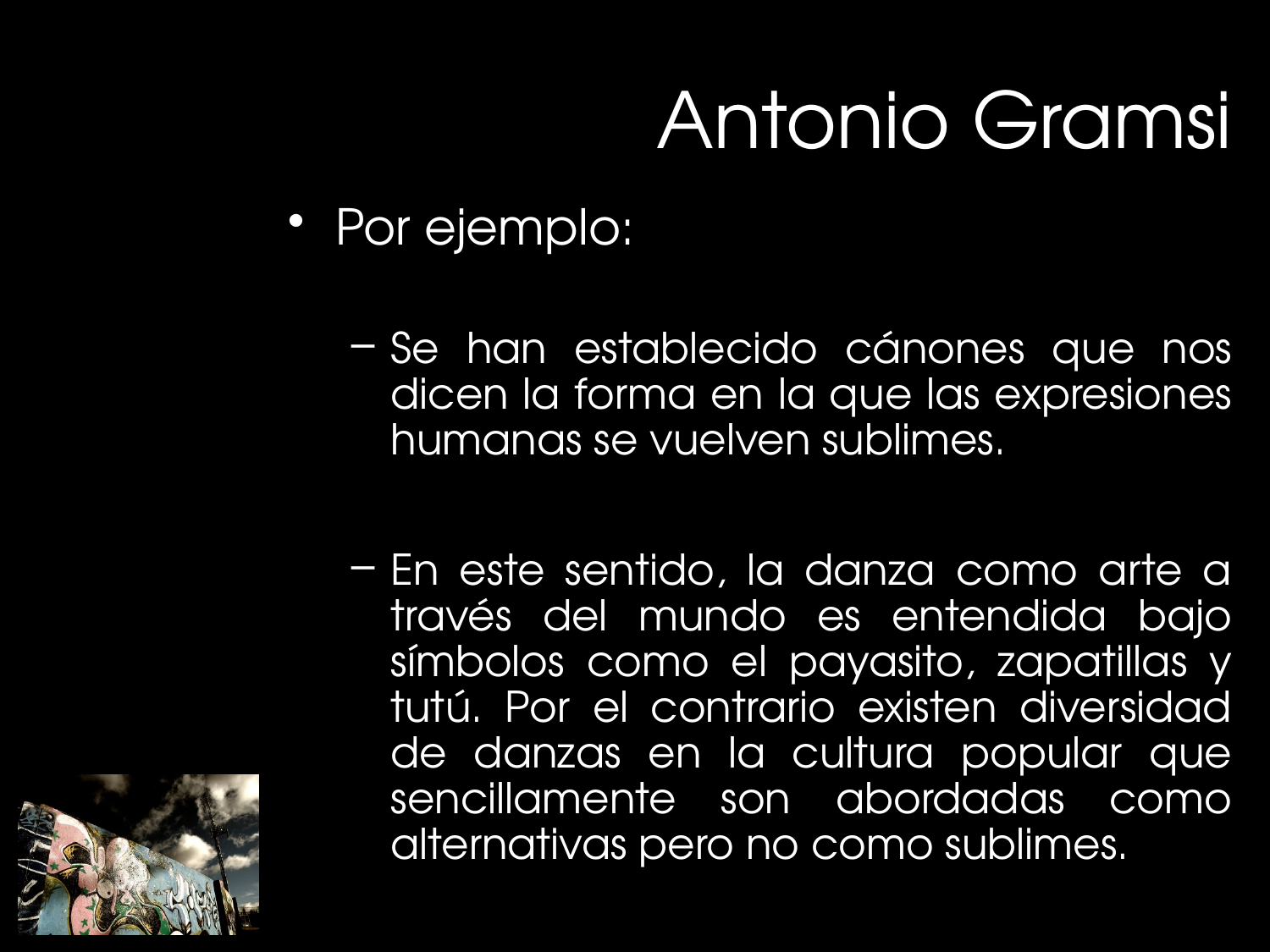

# Antonio Gramsi
Por ejemplo:

Se han establecido cánones que nos dicen la forma en la que las expresiones humanas se vuelven sublimes.

En este sentido, la danza como arte a través del mundo es entendida bajo símbolos como el payasito, zapatillas y tutú. Por el contrario existen diversidad de danzas en la cultura popular que sencillamente son abordadas como alternativas pero no como sublimes.